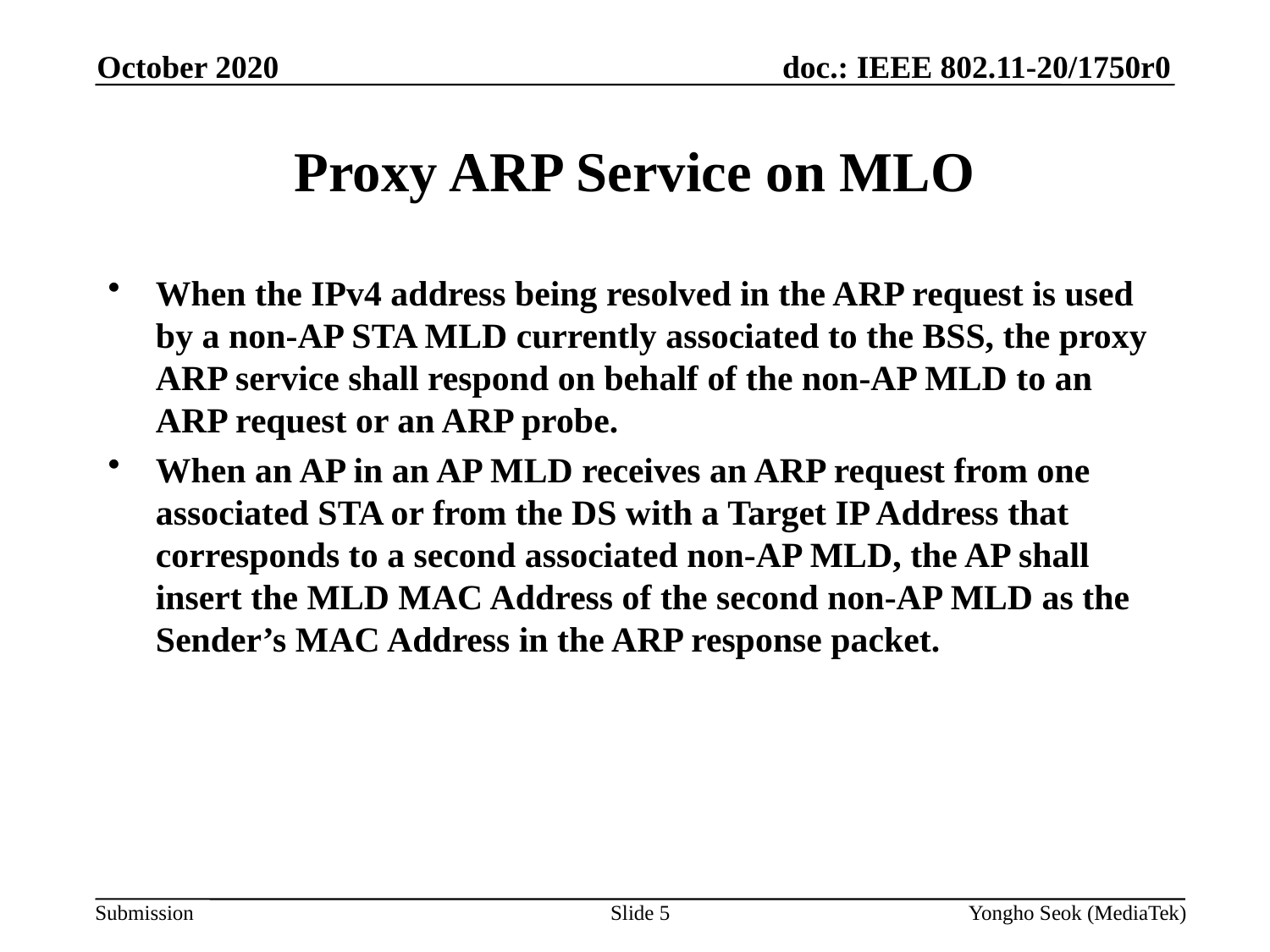

October 2020
# Proxy ARP Service on MLO
When the IPv4 address being resolved in the ARP request is used by a non-AP STA MLD currently associated to the BSS, the proxy ARP service shall respond on behalf of the non-AP MLD to an ARP request or an ARP probe.
When an AP in an AP MLD receives an ARP request from one associated STA or from the DS with a Target IP Address that corresponds to a second associated non-AP MLD, the AP shall insert the MLD MAC Address of the second non-AP MLD as the Sender’s MAC Address in the ARP response packet.

Slide 5
Yongho Seok (MediaTek)